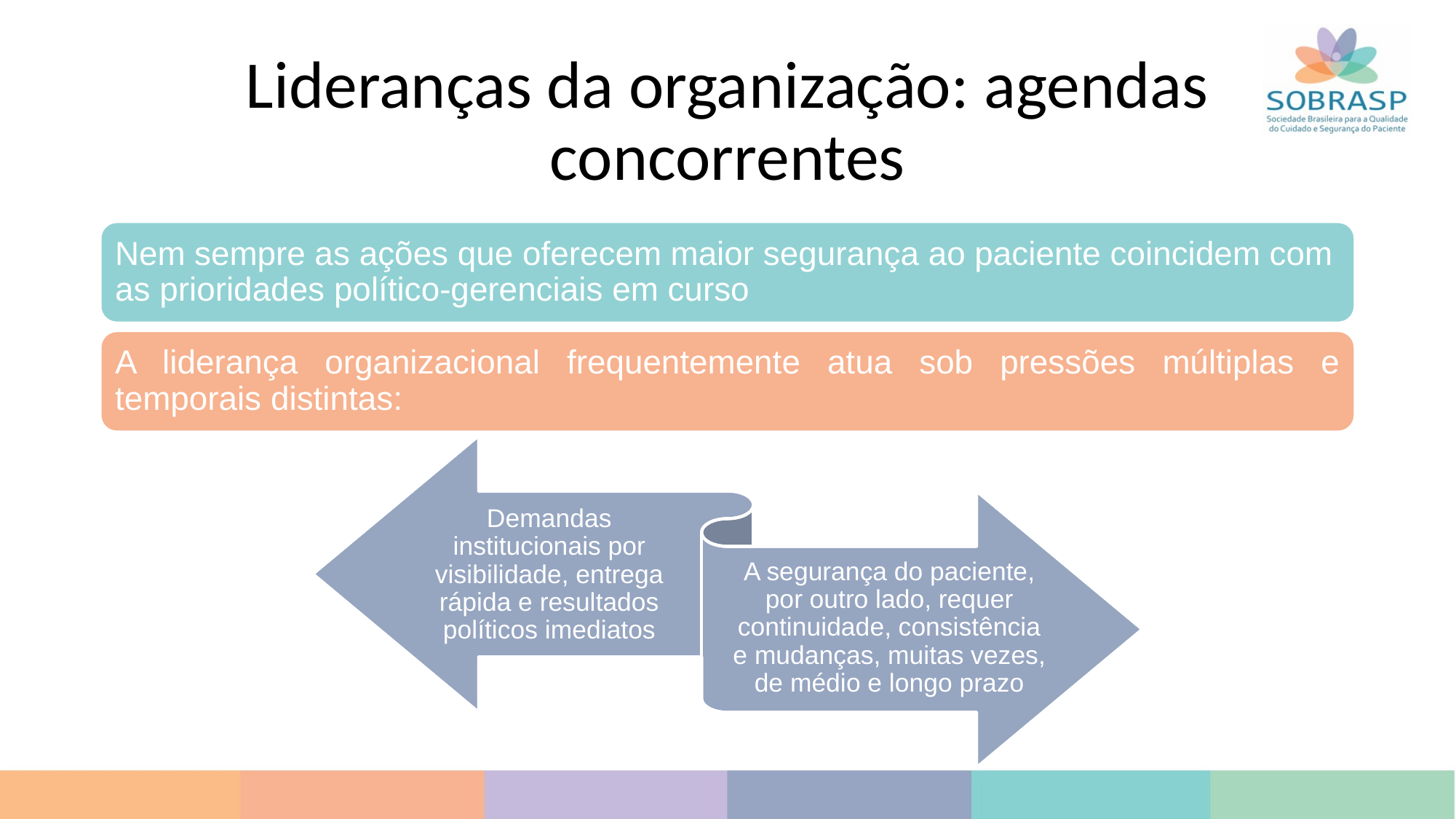

# Lideranças da organização: agendas concorrentes

Nem sempre as ações que oferecem maior segurança ao paciente coincidem com as prioridades político-gerenciais em curso

A liderança organizacional frequentemente atua sob pressões múltiplas e temporais distintas:

Demandas institucionais por visibilidade, entrega rápida e resultados políticos imediatos

A segurança do paciente, por outro lado, requer continuidade, consistência e mudanças, muitas vezes, de médio e longo prazo